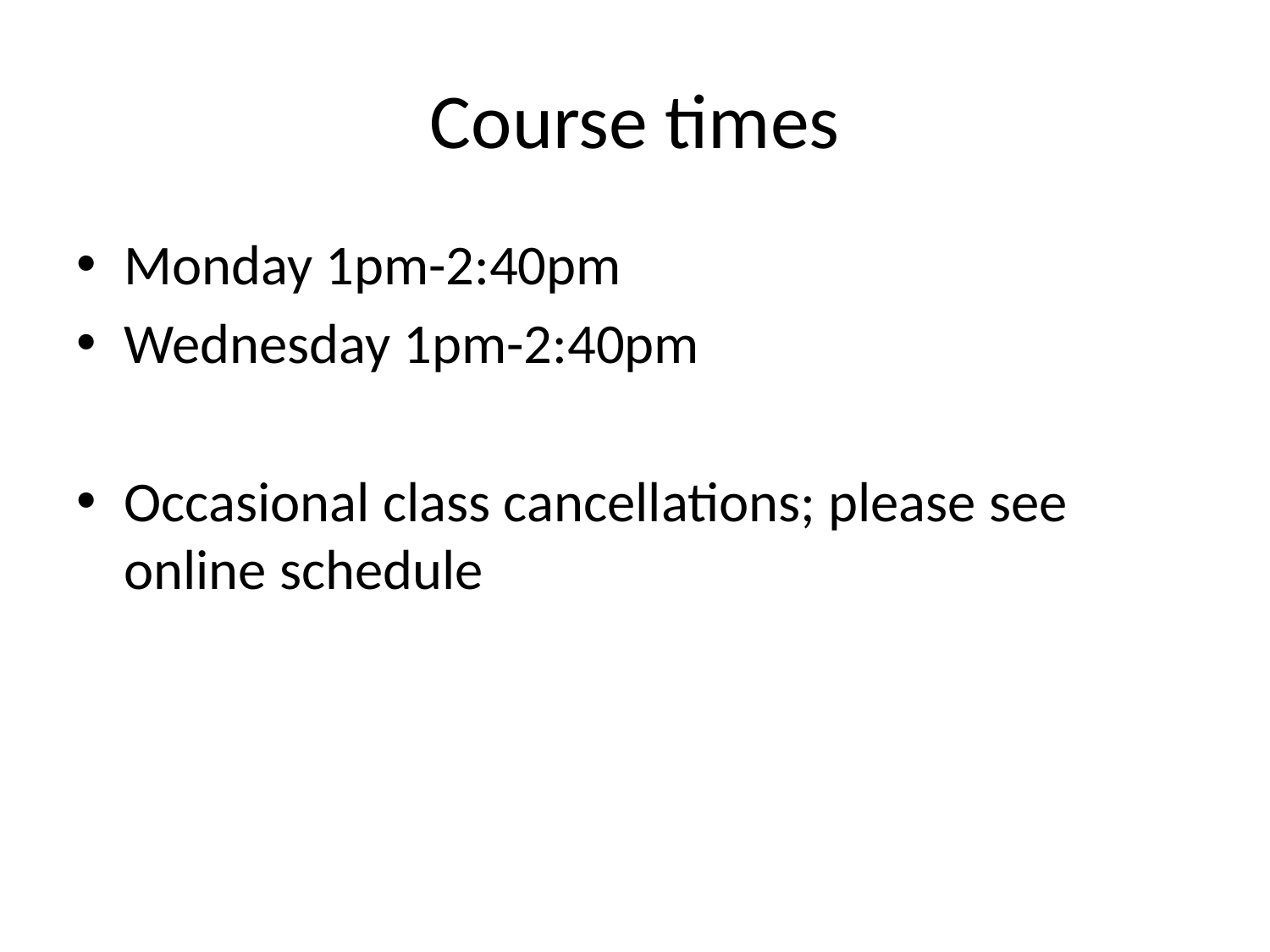

# Course times
Monday 1pm-2:40pm
Wednesday 1pm-2:40pm

Occasional class cancellations; please see online schedule